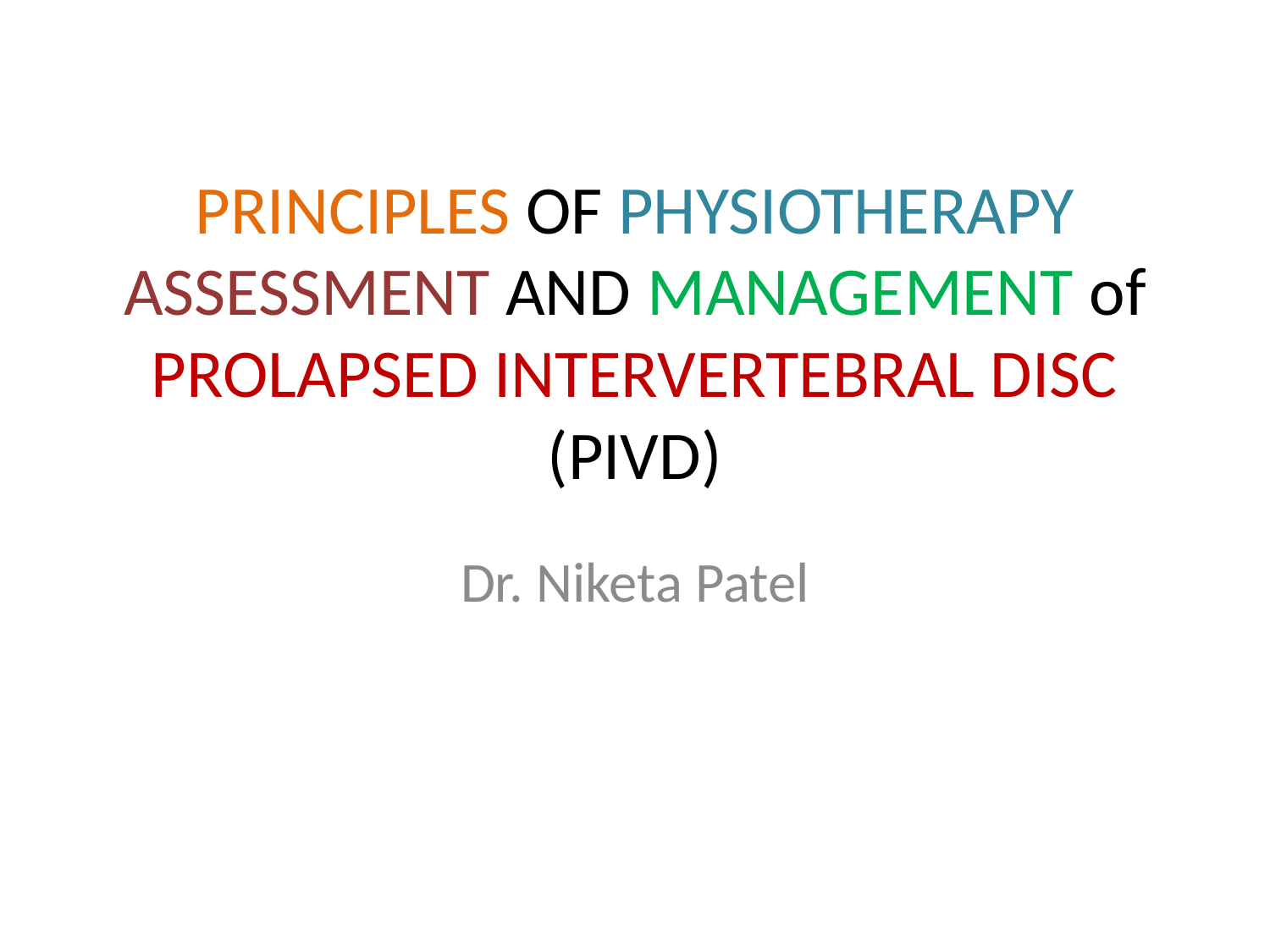

# PRINCIPLES OF PHYSIOTHERAPY ASSESSMENT AND MANAGEMENT of PROLAPSED INTERVERTEBRAL DISC (PIVD)
Dr. Niketa Patel